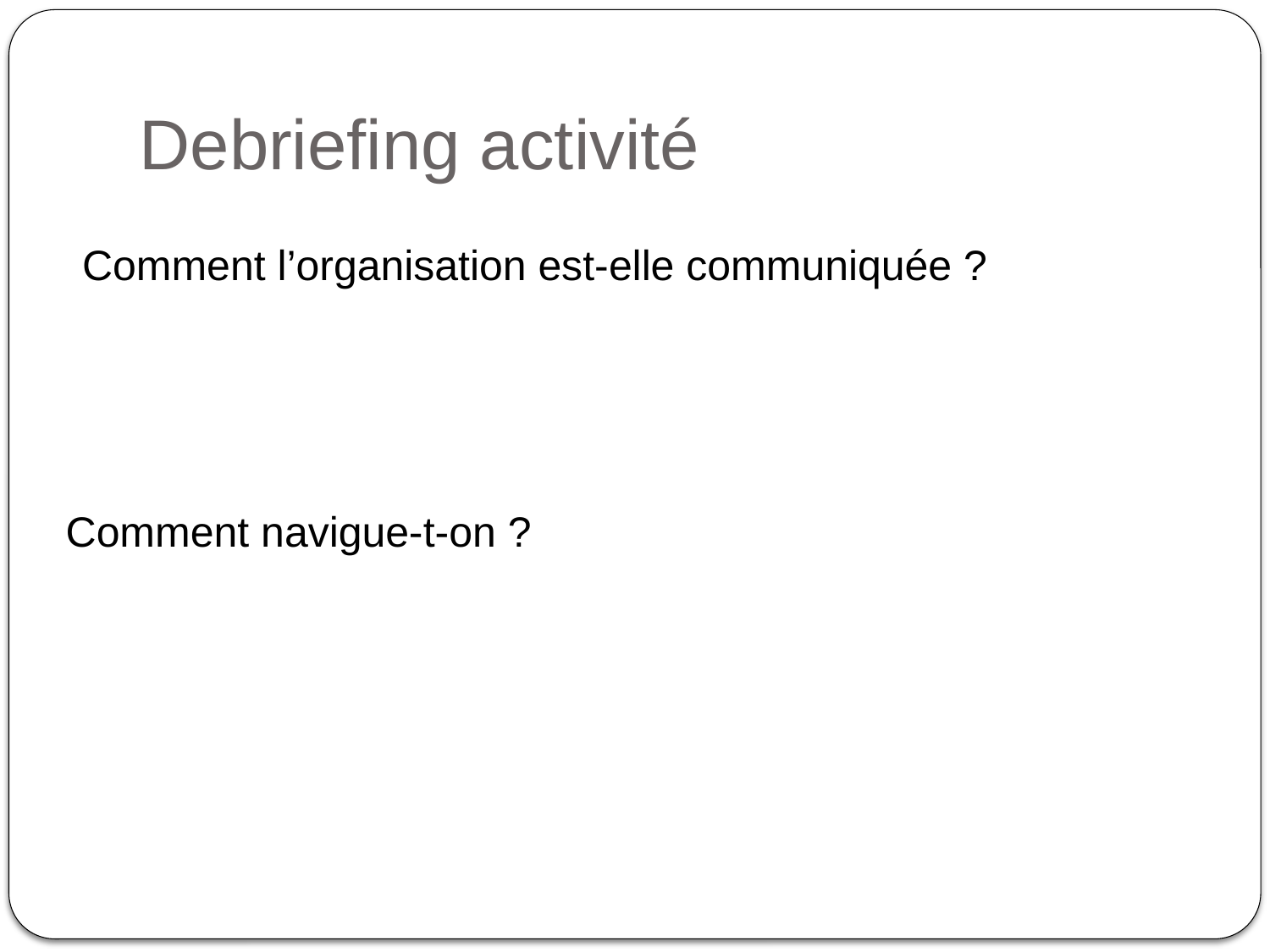

# Debriefing activité
Comment l’organisation est-elle communiquée ?

Comment navigue-t-on ?